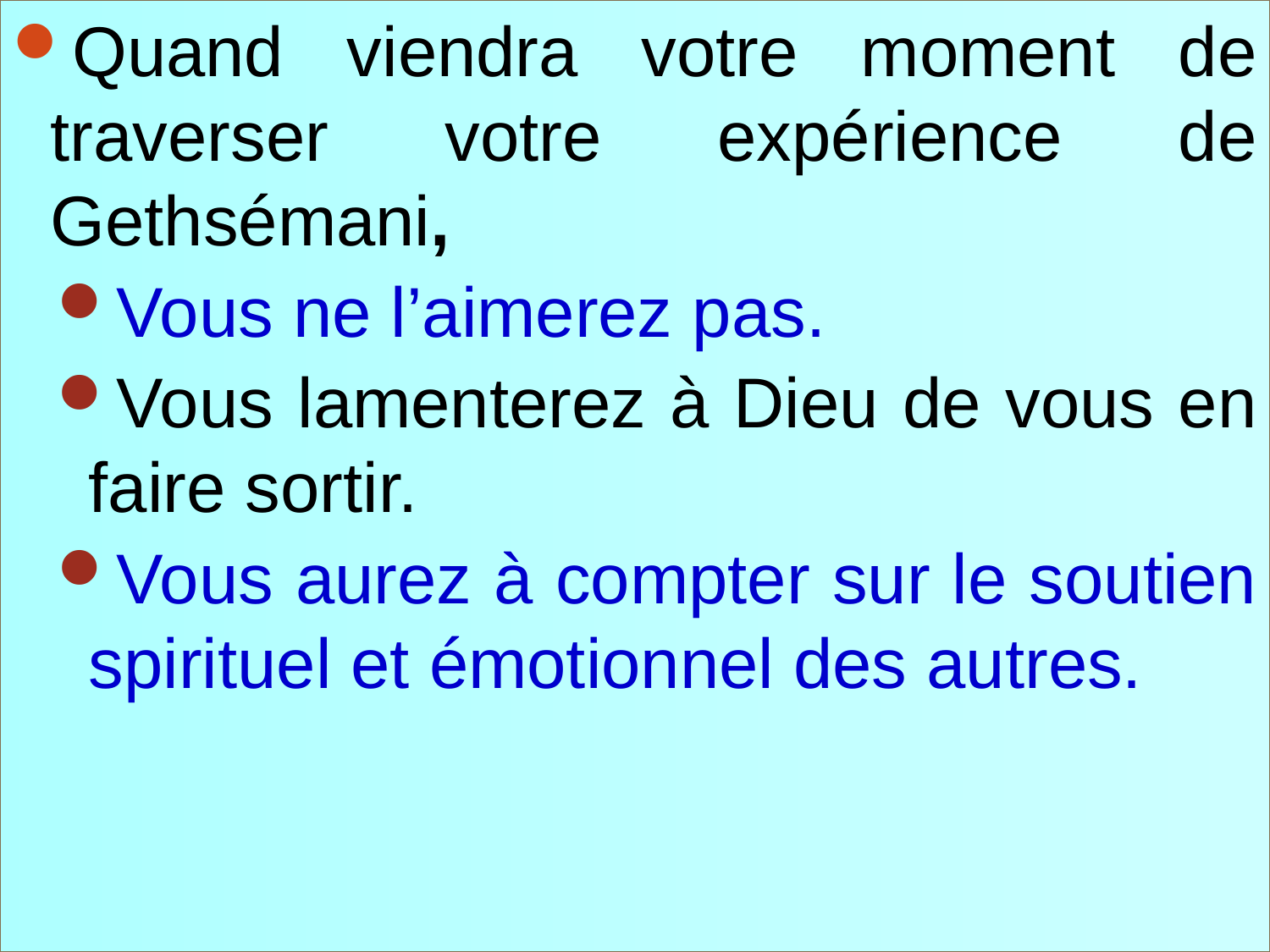

Quand viendra votre moment de traverser votre expérience de Gethsémani,
Vous ne l’aimerez pas.
Vous lamenterez à Dieu de vous en faire sortir.
Vous aurez à compter sur le soutien spirituel et émotionnel des autres.